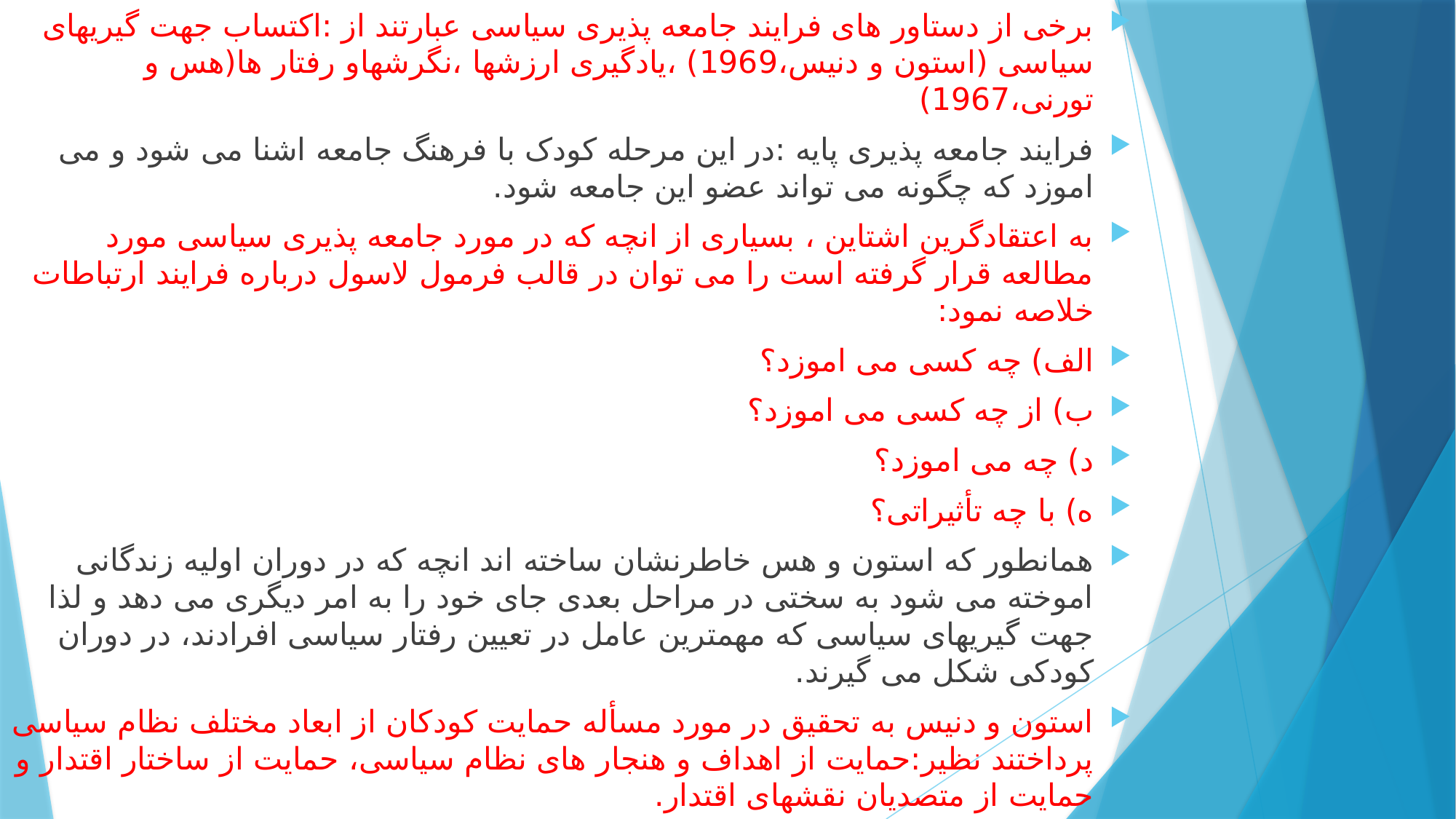

برخی از دستاور های فرایند جامعه پذیری سیاسی عبارتند از :اکتساب جهت گیریهای سیاسی (استون و دنیس،1969) ،یادگیری ارزشها ،نگرشهاو رفتار ها(هس و تورنی،1967)
فرایند جامعه پذیری پایه :در این مرحله کودک با فرهنگ جامعه اشنا می شود و می اموزد که چگونه می تواند عضو این جامعه شود.
به اعتقادگرین اشتاین ، بسیاری از انچه که در مورد جامعه پذیری سیاسی مورد مطالعه قرار گرفته است را می توان در قالب فرمول لاسول درباره فرایند ارتباطات خلاصه نمود:
الف) چه کسی می اموزد؟
ب) از چه کسی می اموزد؟
د) چه می اموزد؟
ه) با چه تأثیراتی؟
همانطور که استون و هس خاطرنشان ساخته اند انچه که در دوران اولیه زندگانی اموخته می شود به سختی در مراحل بعدی جای خود را به امر دیگری می دهد و لذا جهت گیریهای سیاسی که مهمترین عامل در تعیین رفتار سیاسی افرادند، در دوران کودکی شکل می گیرند.
استون و دنیس به تحقیق در مورد مسأله حمایت کودکان از ابعاد مختلف نظام سیاسی پرداختند نظیر:حمایت از اهداف و هنجار های نظام سیاسی، حمایت از ساختار اقتدار و حمایت از متصدیان نقشهای اقتدار.